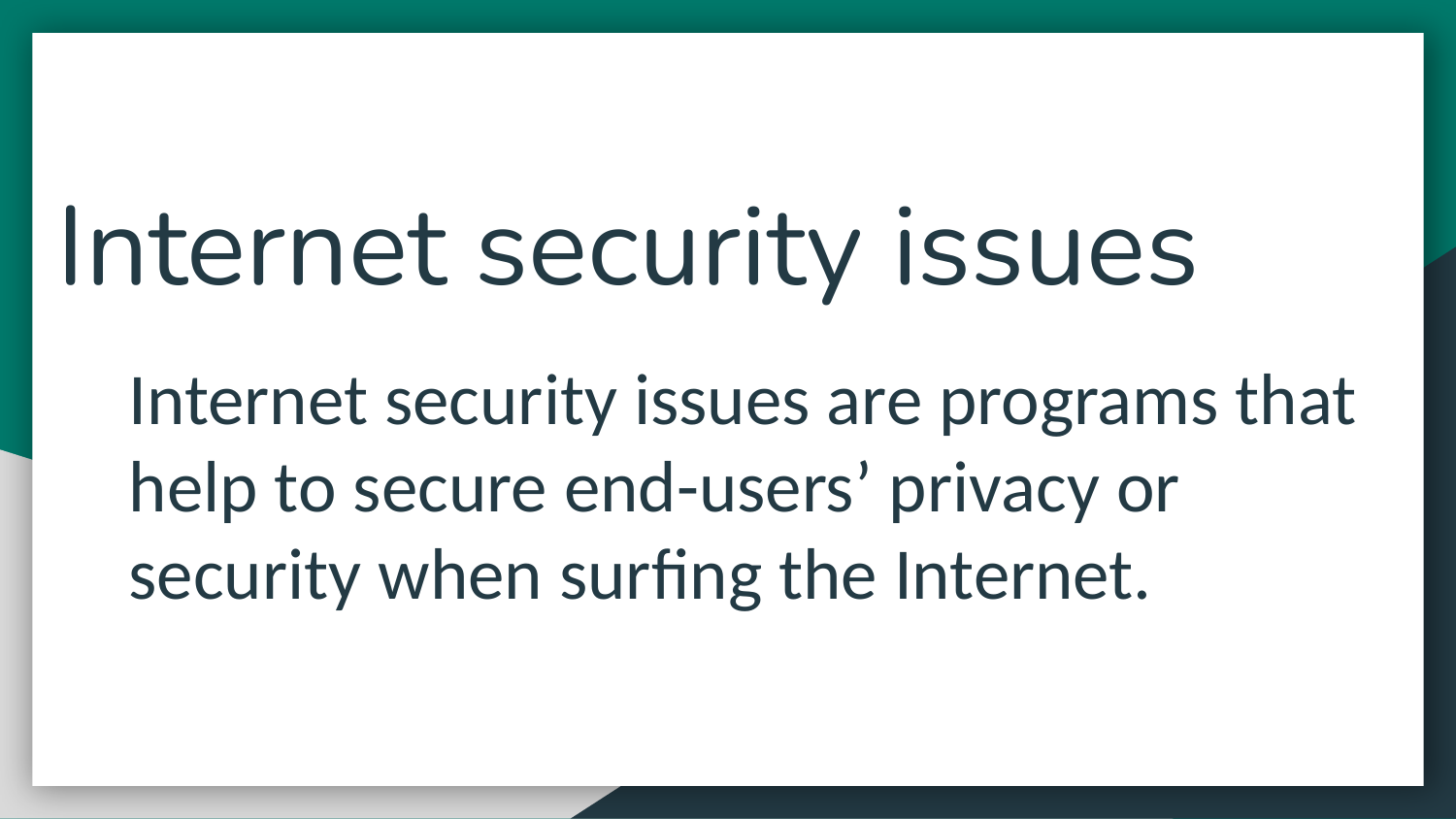

Internet security issues

Internet security issues are programs that help to secure end-users’ privacy or security when surfing the Internet.